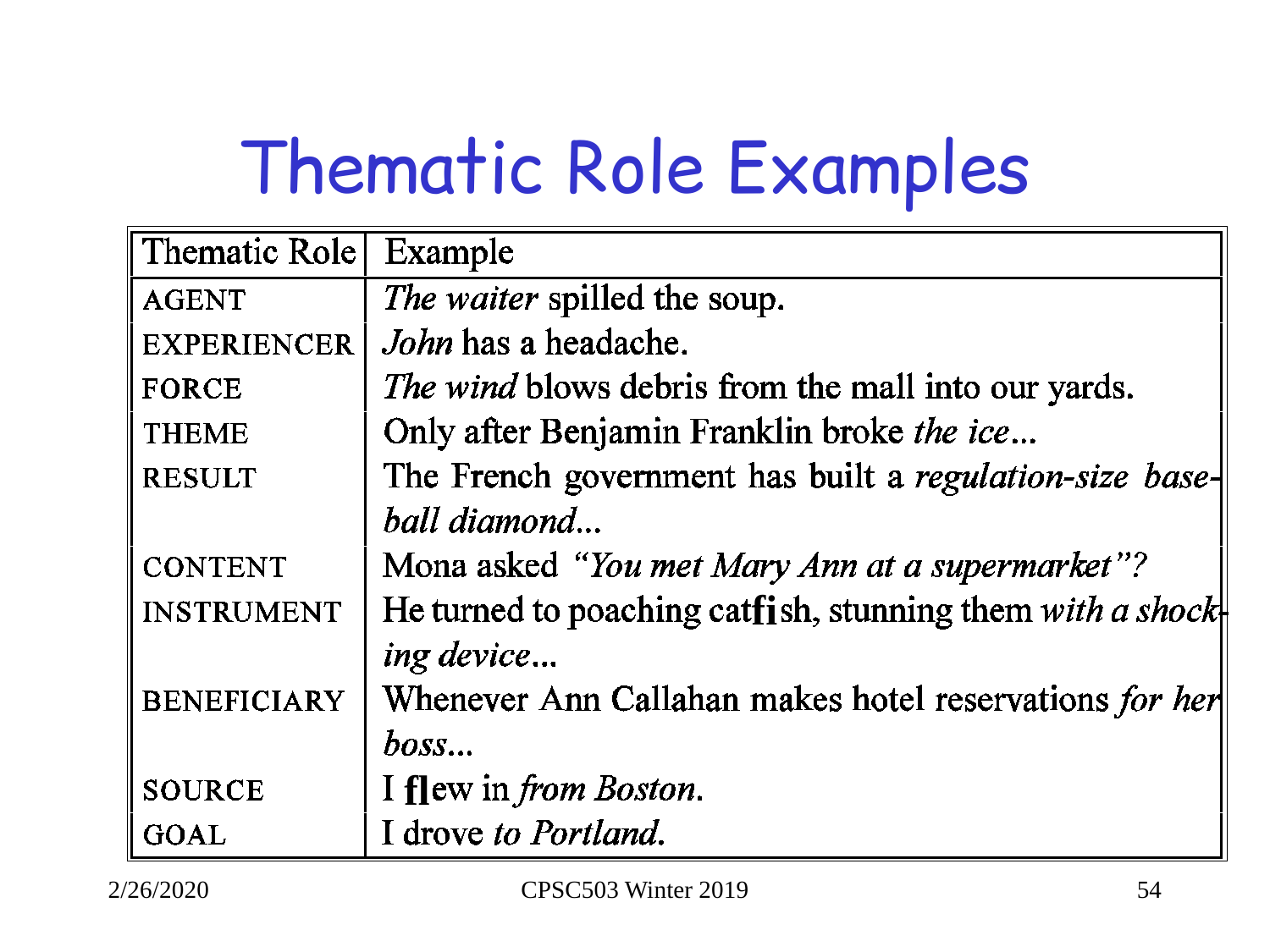

# Thematic Role Examples

fi
fl
2/26/2020
CPSC503 Winter 2019
54